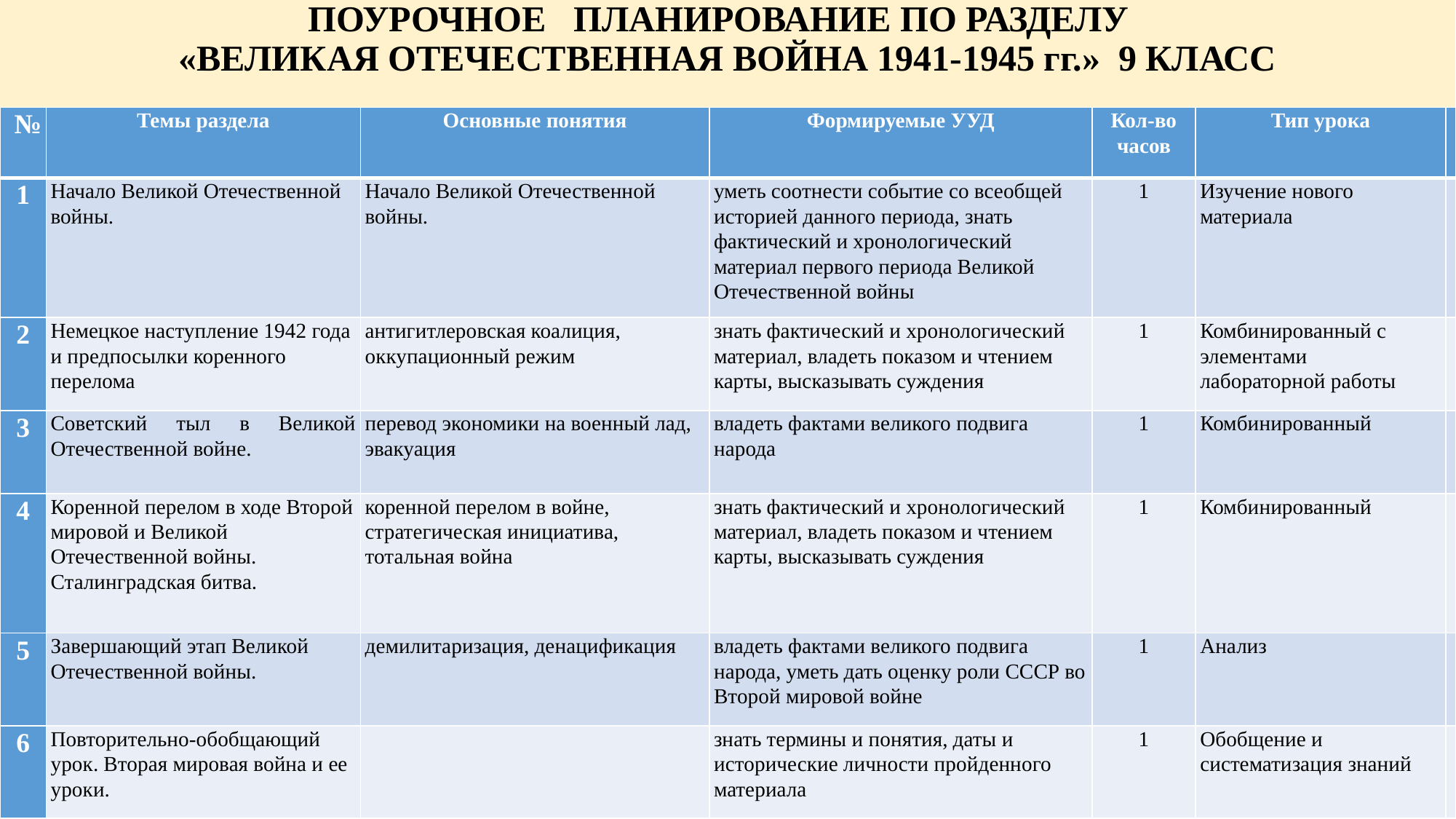

# ПОУРОЧНОЕ   ПЛАНИРОВАНИЕ ПО РАЗДЕЛУ «ВЕЛИКАЯ ОТЕЧЕСТВЕННАЯ ВОЙНА 1941-1945 гг.»  9 КЛАСС
| № | Темы раздела | Основные понятия | Формируемые УУД | Кол-во часов | Тип урока |  |
| --- | --- | --- | --- | --- | --- | --- |
| 1 | Начало Великой Отечественной войны. | Начало Великой Отечественной войны. | уметь соотнести событие со всеобщей историей данного периода, знать фактический и хронологический материал первого периода Великой Отечественной войны | 1 | Изучение нового материала |  |
| 2 | Немецкое наступление 1942 года и предпосылки коренного перелома | антигитлеровская коалиция, оккупационный режим | знать фактический и хронологический материал, владеть показом и чтением карты, высказывать суждения | 1 | Комбинированный с элементами лабораторной работы |  |
| 3 | Советский тыл в Великой Отечественной войне. | перевод экономики на военный лад, эвакуация | владеть фактами великого подвига народа | 1 | Комбинированный |  |
| 4 | Коренной перелом в ходе Второй мировой и Великой Отечественной войны. Сталинградская битва. | коренной перелом в войне, стратегическая инициатива, тотальная война | знать фактический и хронологический материал, владеть показом и чтением карты, высказывать суждения | 1 | Комбинированный |  |
| 5 | Завершающий этап Великой Отечественной войны. | демилитаризация, денацификация | владеть фактами великого подвига народа, уметь дать оценку роли СССР во Второй мировой войне | 1 | Анализ |  |
| 6 | Повторительно-обобщающий урок. Вторая мировая война и ее уроки. |  | знать термины и понятия, даты и исторические личности пройденного материала | 1 | Обобщение и систематизация знаний |  |